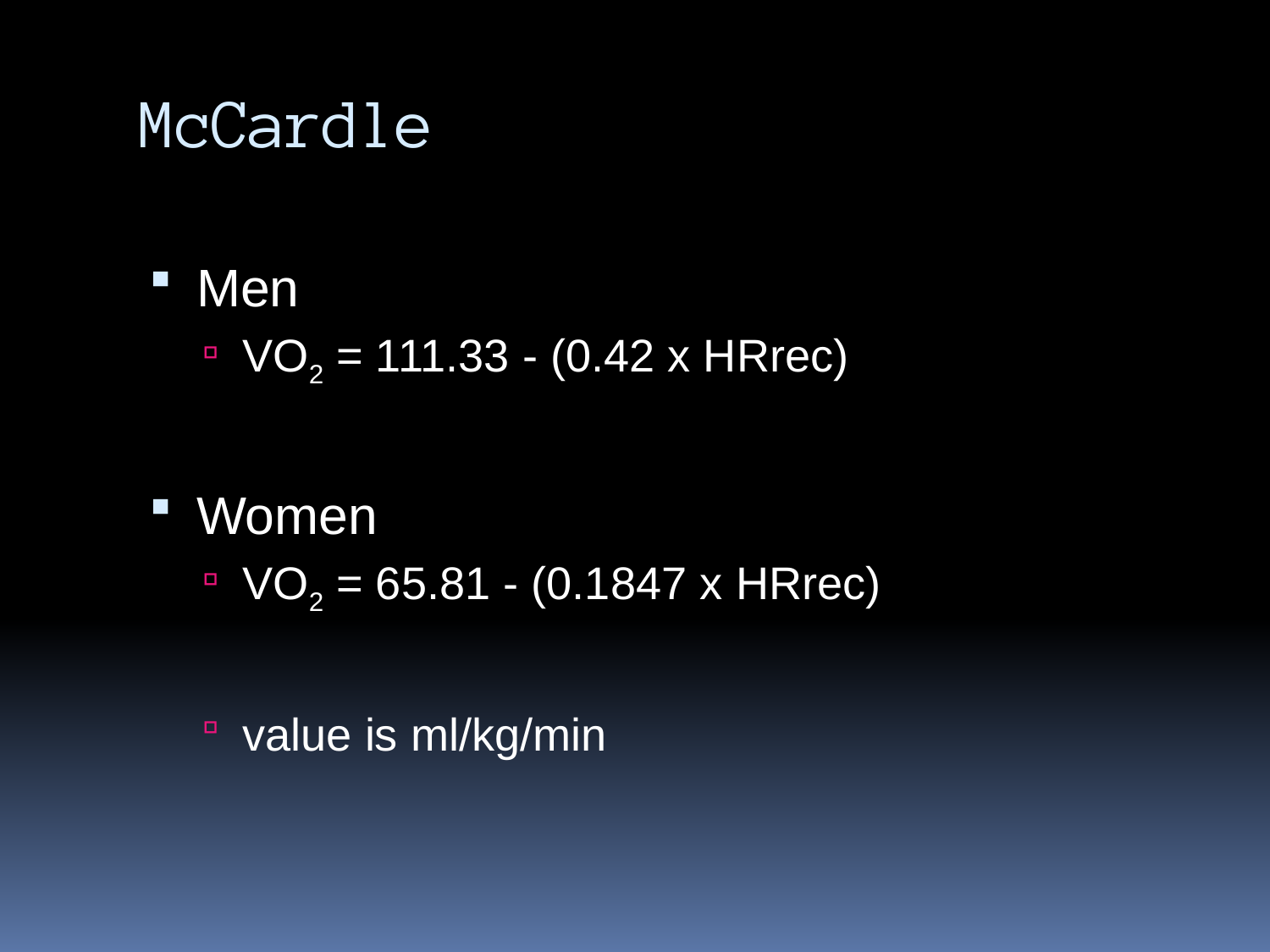

# McCardle
Men
VO2 = 111.33 - (0.42 x HRrec)

Women
VO2 = 65.81 - (0.1847 x HRrec)

value is ml/kg/min